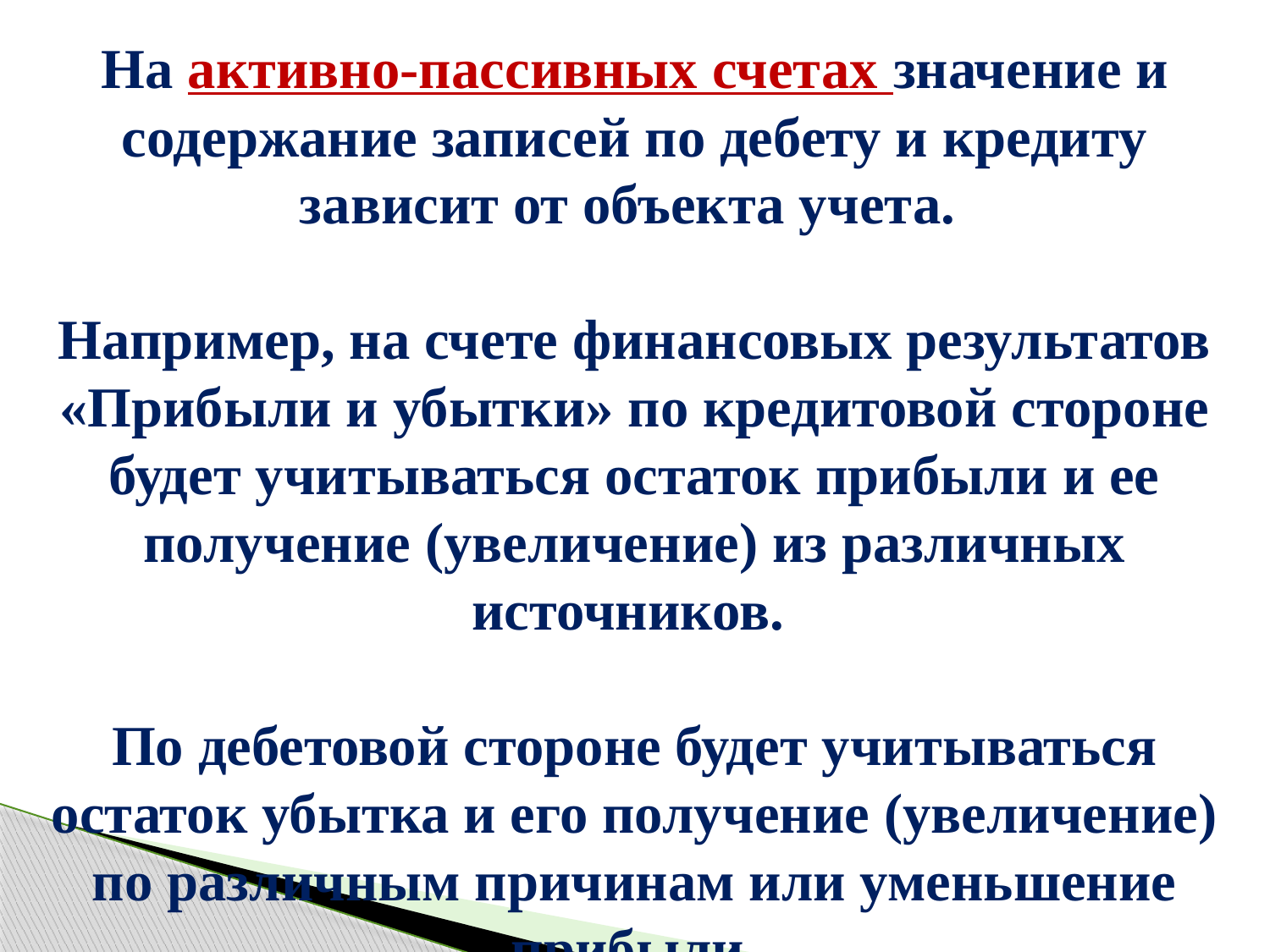

На активно-пассивных счетах значение и содержание записей по дебету и кредиту зависит от объекта учета.

Например, на счете финансовых результатов «Прибыли и убытки» по кредитовой стороне будет учитываться остаток прибыли и ее получение (увеличение) из различных источников.

По дебетовой стороне будет учитываться остаток убытка и его получение (увеличение) по различным причинам или уменьшение прибыли
за счет полученных убытков в текущем году.